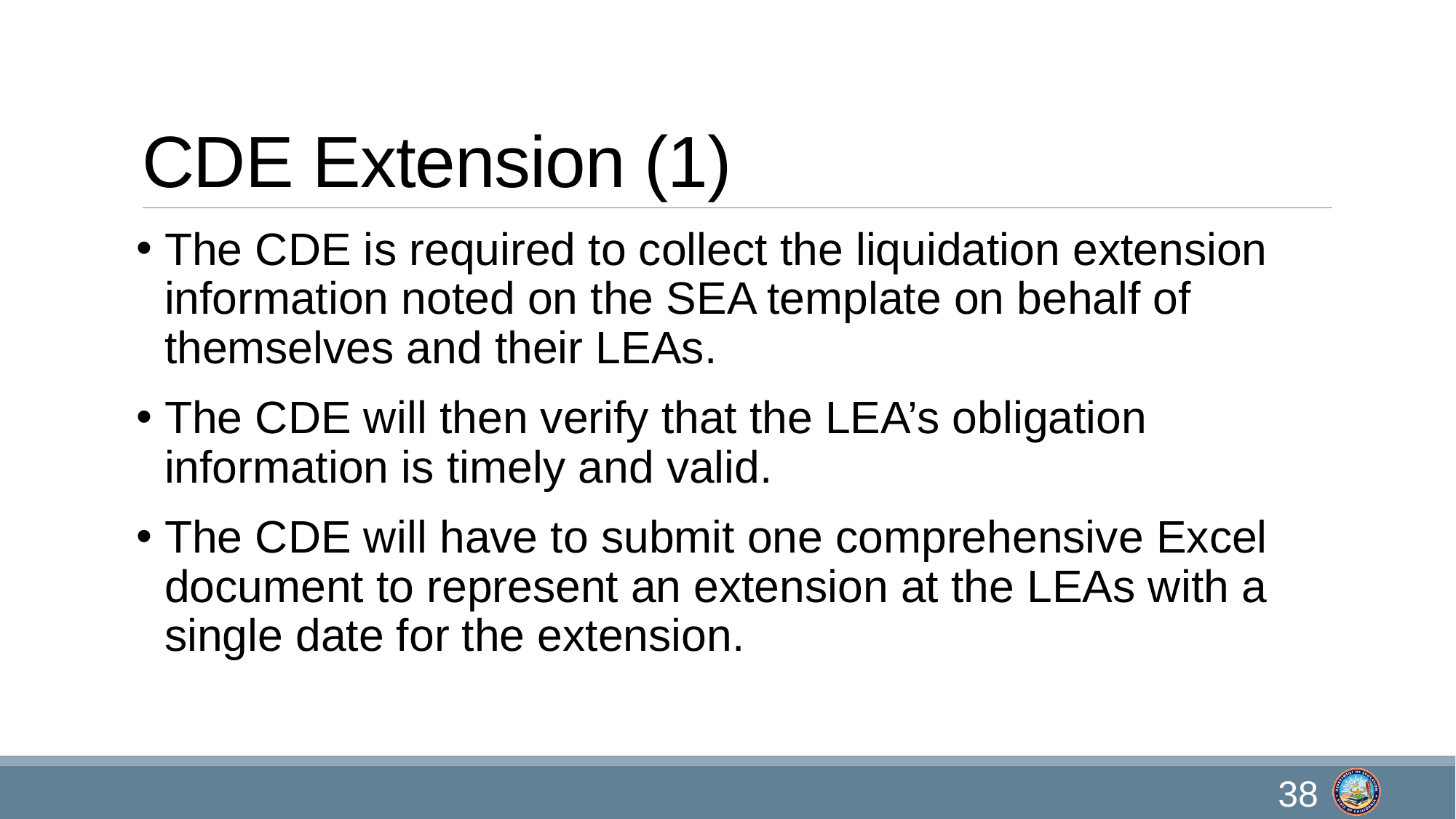

# CDE Extension (1)
The CDE is required to collect the liquidation extension information noted on the SEA template on behalf of themselves and their LEAs.
The CDE will then verify that the LEA’s obligation information is timely and valid.
The CDE will have to submit one comprehensive Excel document to represent an extension at the LEAs with a single date for the extension.
38